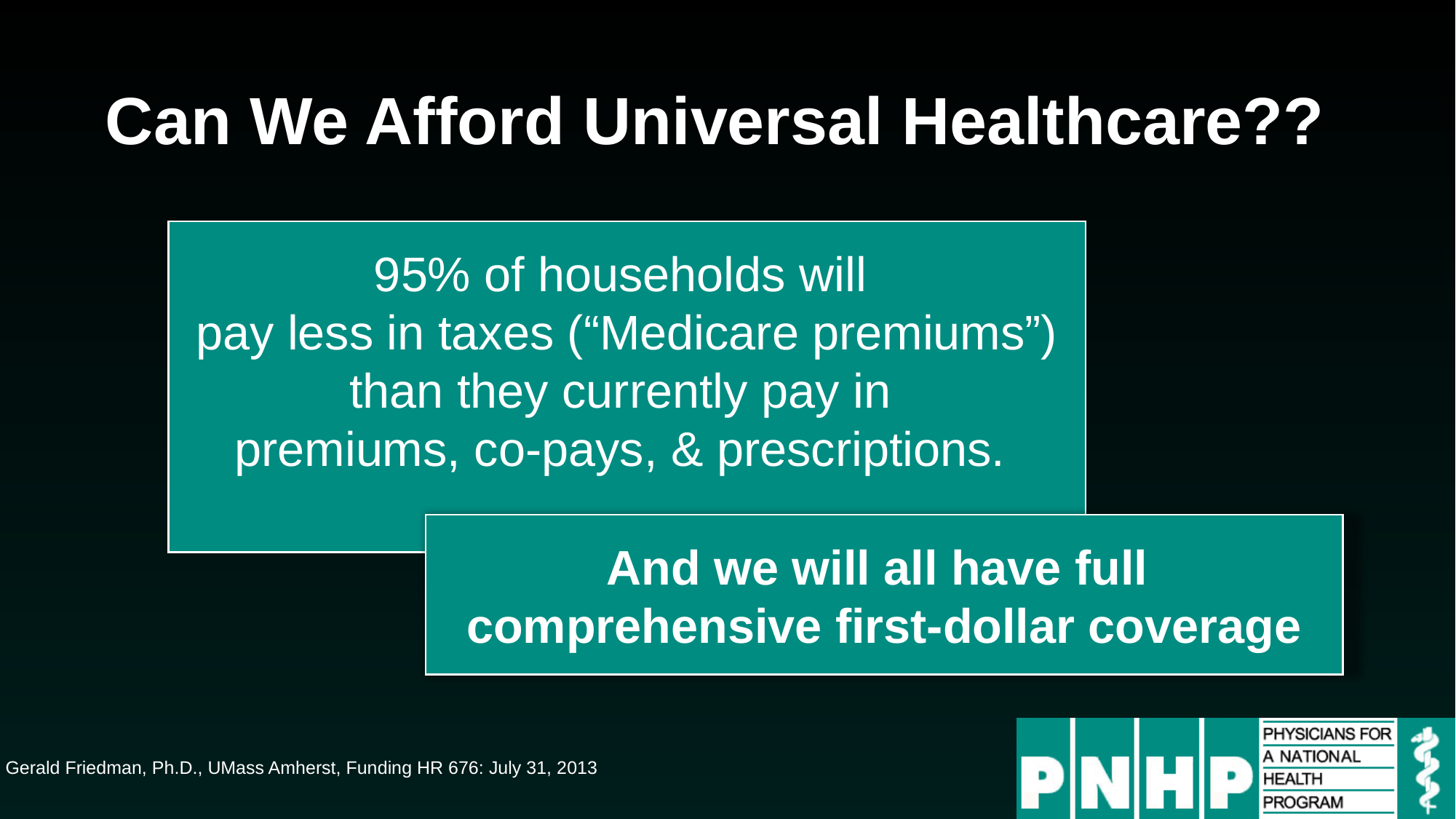

# Can We Afford Universal Healthcare??
95% of households will
pay less in taxes (“Medicare premiums”)
than they currently pay in
premiums, co-pays, & prescriptions.
And we will all have full
comprehensive first-dollar coverage
Gerald Friedman, Ph.D., UMass Amherst, Funding HR 676: July 31, 2013